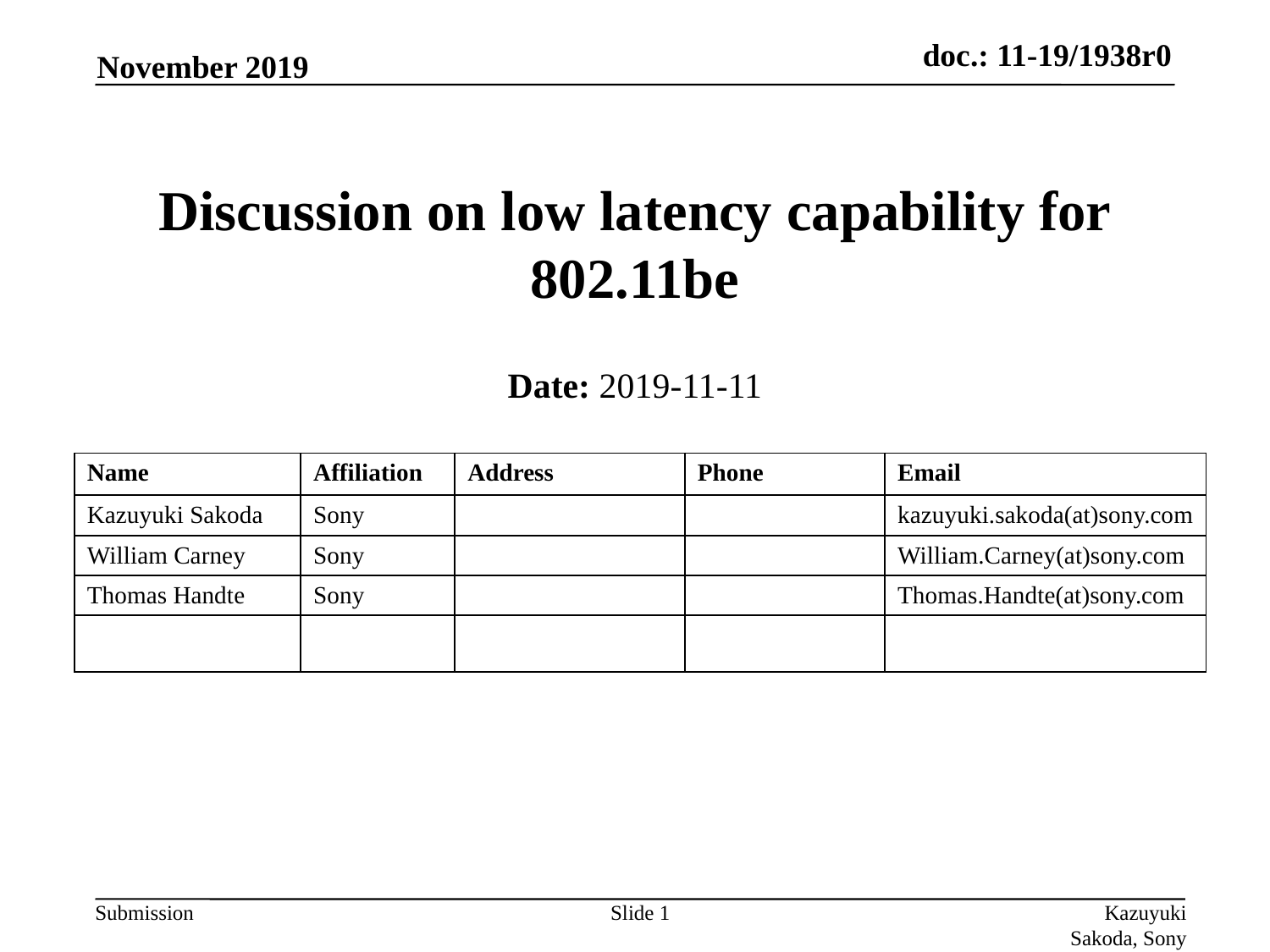

November 2019
# Discussion on low latency capability for 802.11be
Date: 2019-11-11
| Name | Affiliation | Address | Phone | Email |
| --- | --- | --- | --- | --- |
| Kazuyuki Sakoda | Sony |  |  | kazuyuki.sakoda(at)sony.com |
| William Carney | Sony |  |  | William.Carney(at)sony.com |
| Thomas Handte | Sony |  |  | Thomas.Handte(at)sony.com |
|  |  |  |  |  |
Slide 1
Kazuyuki Sakoda, Sony